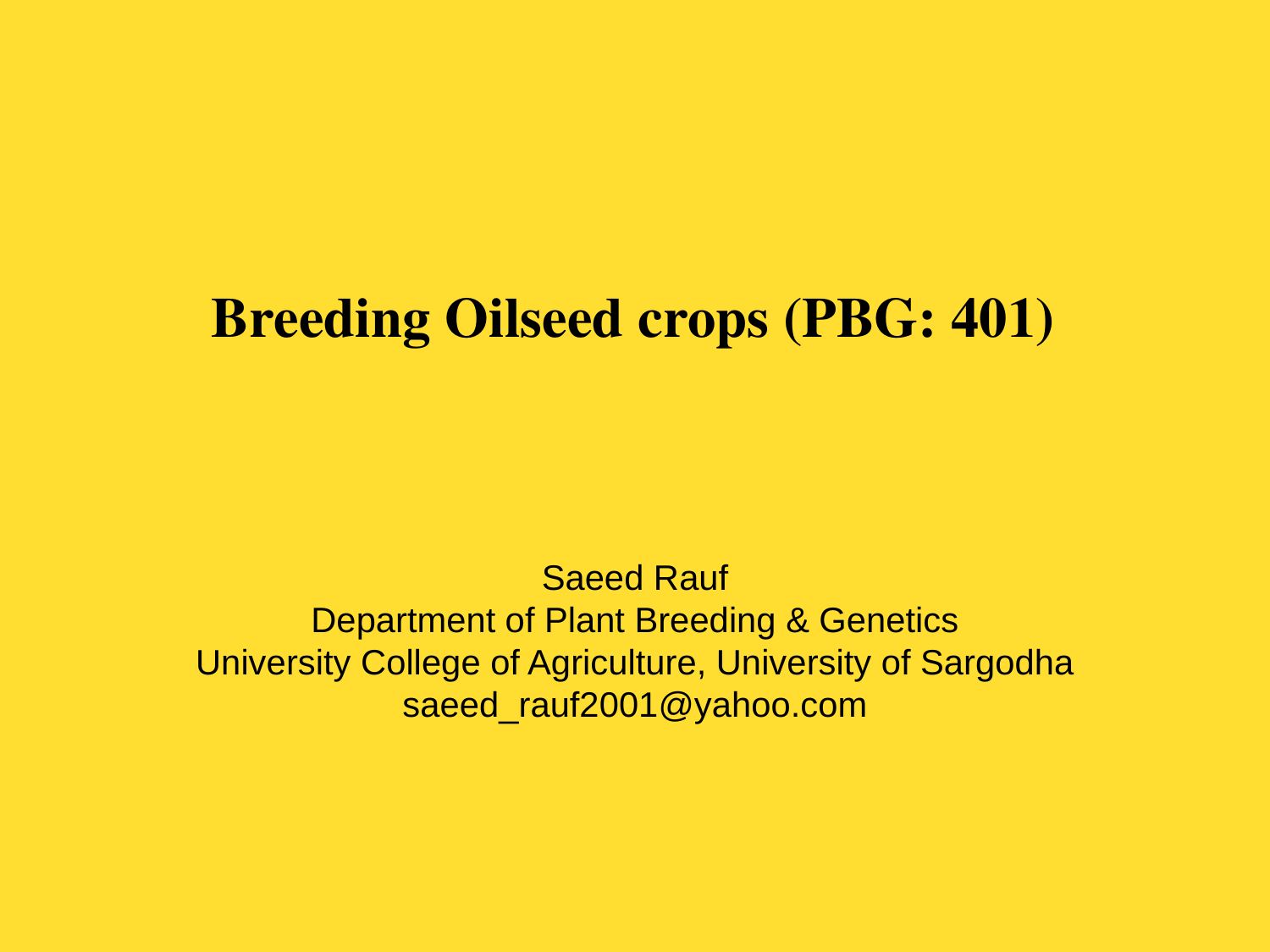

Breeding Oilseed crops (PBG: 401)
# Saeed Rauf Department of Plant Breeding & Genetics University College of Agriculture, University of Sargodha saeed_rauf2001@yahoo.com